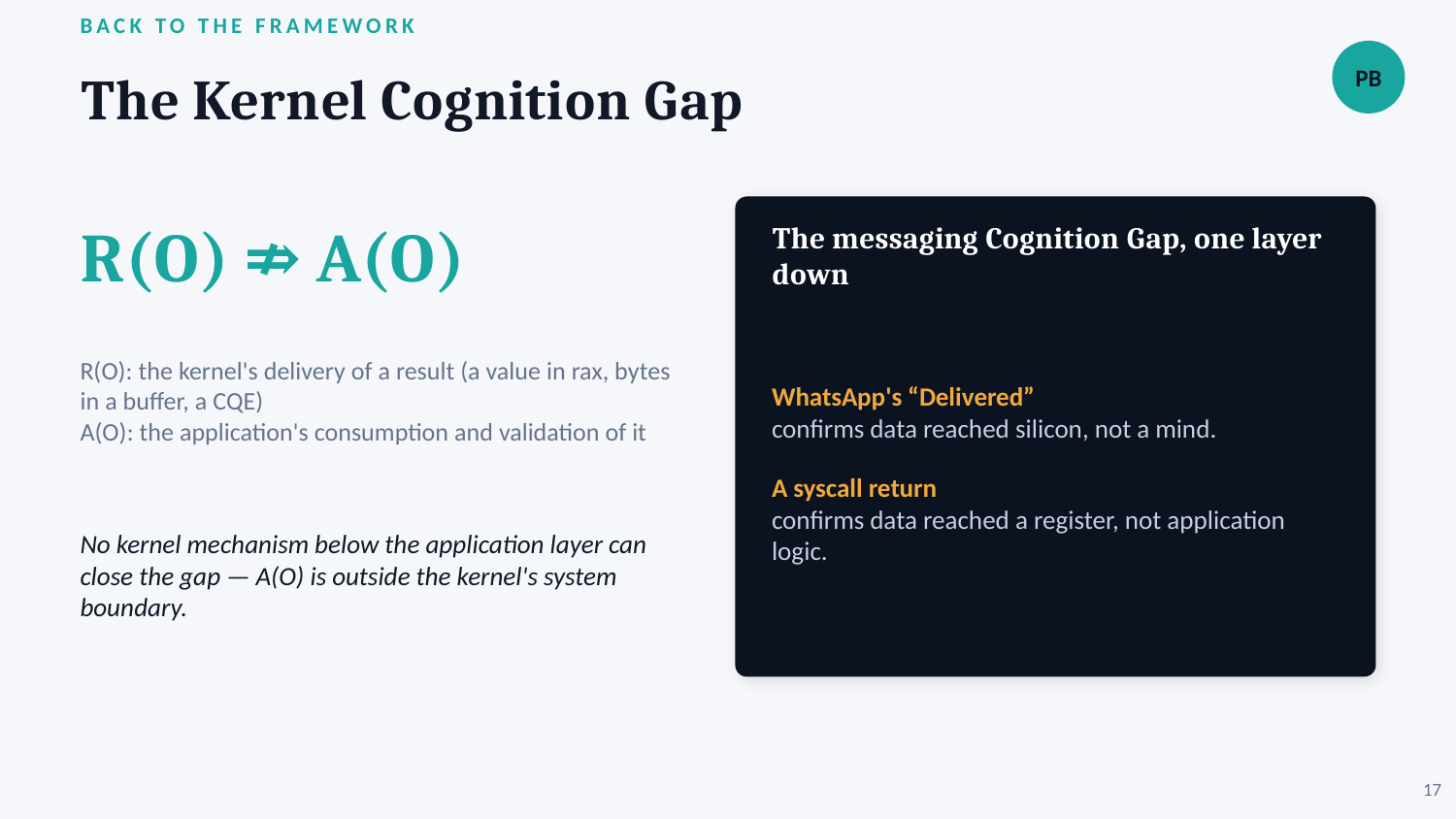

BACK TO THE FRAMEWORK

PB
The Kernel Cognition Gap
R(O) ⇏ A(O)

The messaging Cognition Gap, one layer down
WhatsApp's “Delivered”
confirms data reached silicon, not a mind.
A syscall return
confirms data reached a register, not application logic.
R(O): the kernel's delivery of a result (a value in rax, bytes in a buffer, a CQE)
A(O): the application's consumption and validation of it
No kernel mechanism below the application layer can close the gap — A(O) is outside the kernel's system boundary.
17